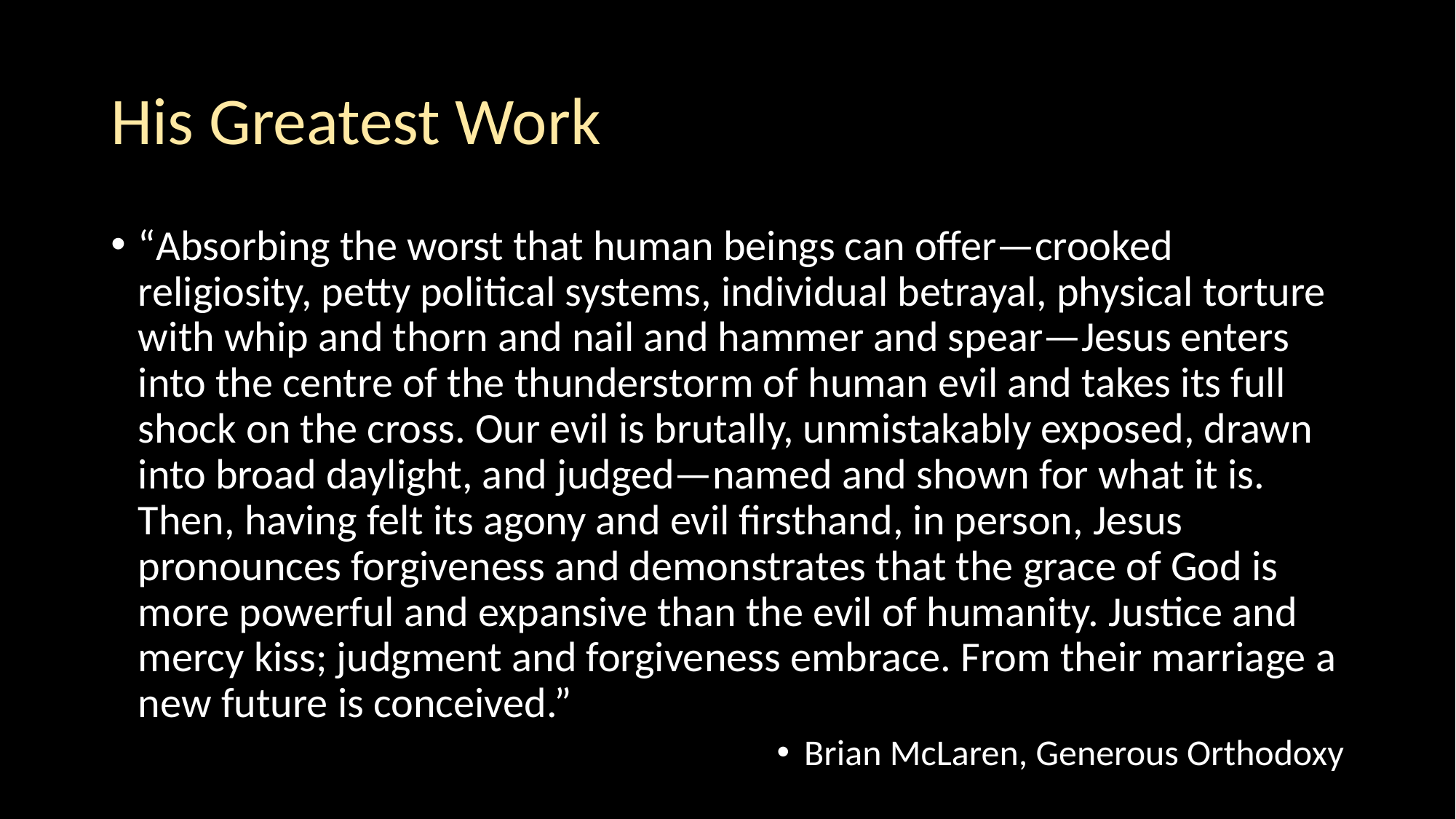

# His Greatest Work
“Absorbing the worst that human beings can offer—crooked religiosity, petty political systems, individual betrayal, physical torture with whip and thorn and nail and hammer and spear—Jesus enters into the centre of the thunderstorm of human evil and takes its full shock on the cross. Our evil is brutally, unmistakably exposed, drawn into broad daylight, and judged—named and shown for what it is. Then, having felt its agony and evil firsthand, in person, Jesus pronounces forgiveness and demonstrates that the grace of God is more powerful and expansive than the evil of humanity. Justice and mercy kiss; judgment and forgiveness embrace. From their marriage a new future is conceived.”
Brian McLaren, Generous Orthodoxy